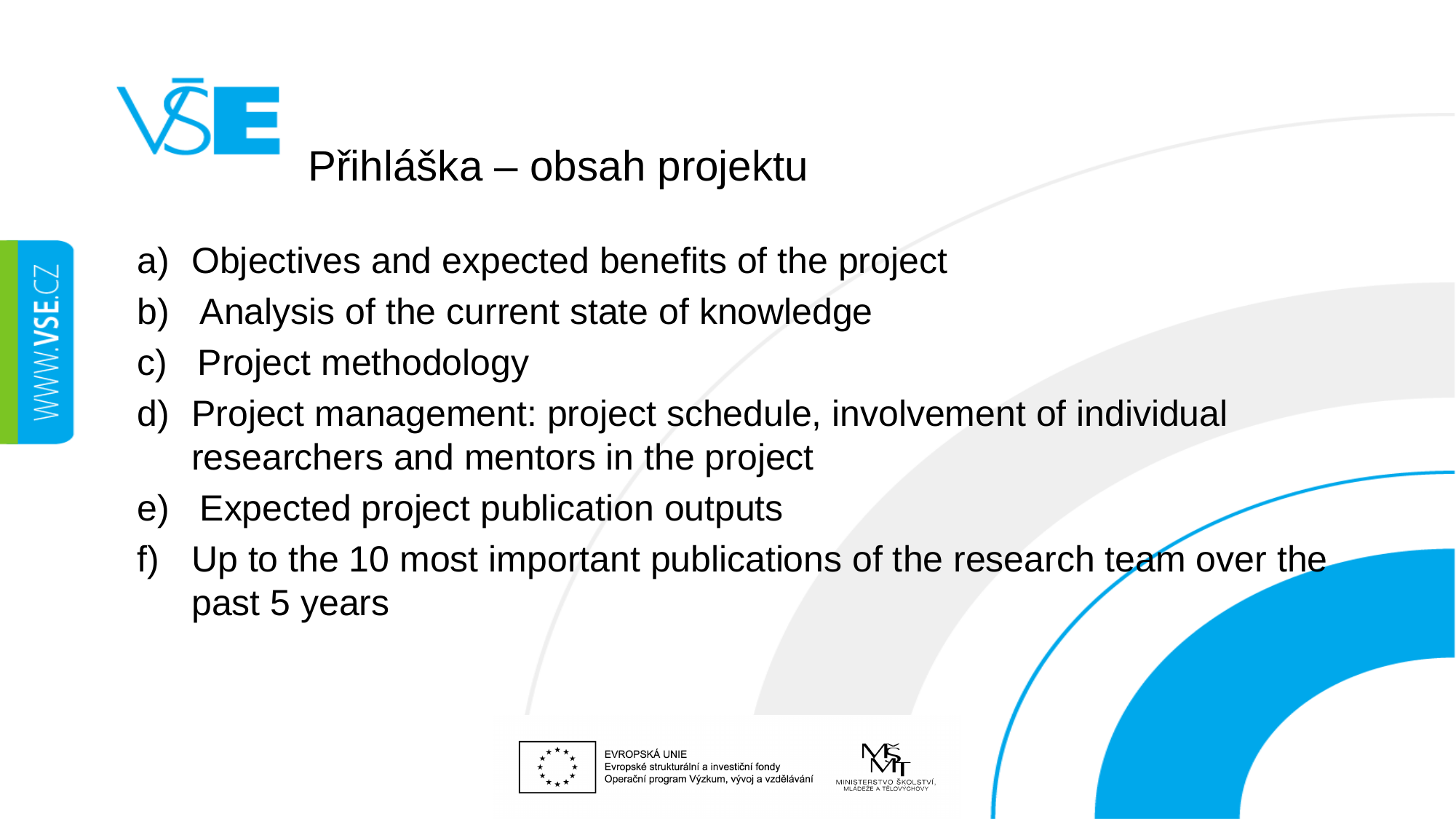

# Přihláška – obsah projektu
Objectives and expected benefits of the project
b)   Analysis of the current state of knowledge
c)   Project methodology
Project management: project schedule, involvement of individual    researchers and mentors in the project
e)   Expected project publication outputs
Up to the 10 most important publications of the research team over the past 5 years